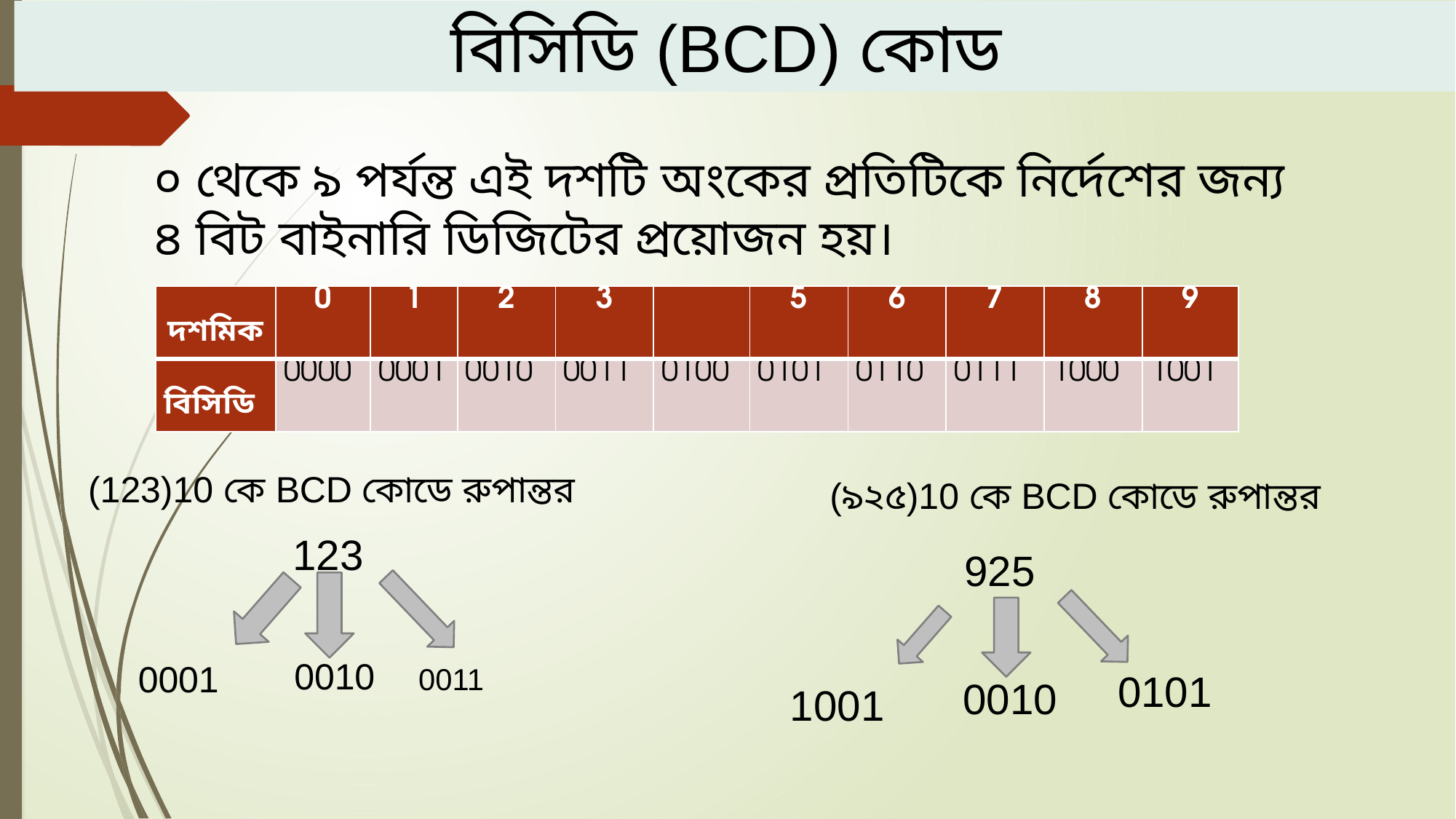

বিসিডি (BCD) কোড
০ থেকে ৯ পর্যন্ত এই দশটি অংকের প্রতিটিকে নির্দেশের জন্য  ৪ বিট বাইনারি ডিজিটের প্রয়োজন হয়।
| দশমিক | 0 | 1 | 2 | 3 |  | 5 | 6 | 7 | 8 | 9 |
| --- | --- | --- | --- | --- | --- | --- | --- | --- | --- | --- |
| বিসিডি | 0000 | 0001 | 0010 | 0011 | 0100 | 0101 | 0110 | 0111 | 1000 | 1001 |
(123)10 কে BCD কোডে রুপান্তর
(৯২৫)10 কে BCD কোডে রুপান্তর
123

0010
0001
0011
925

0101
0010
1001